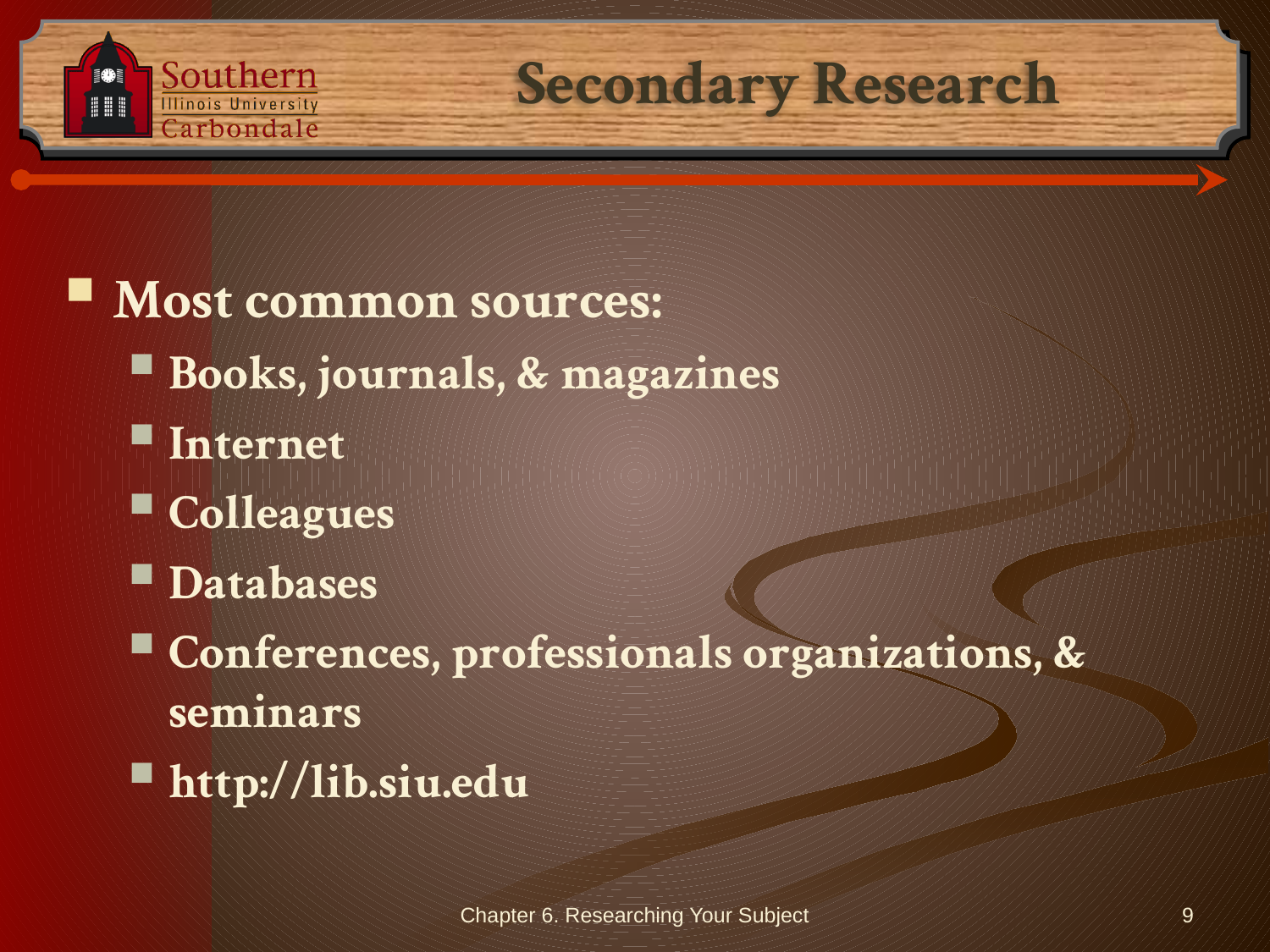

# Secondary Research
Most common sources:
Books, journals, & magazines
Internet
Colleagues
Databases
Conferences, professionals organizations, & seminars
http://lib.siu.edu
9
Chapter 6. Researching Your Subject